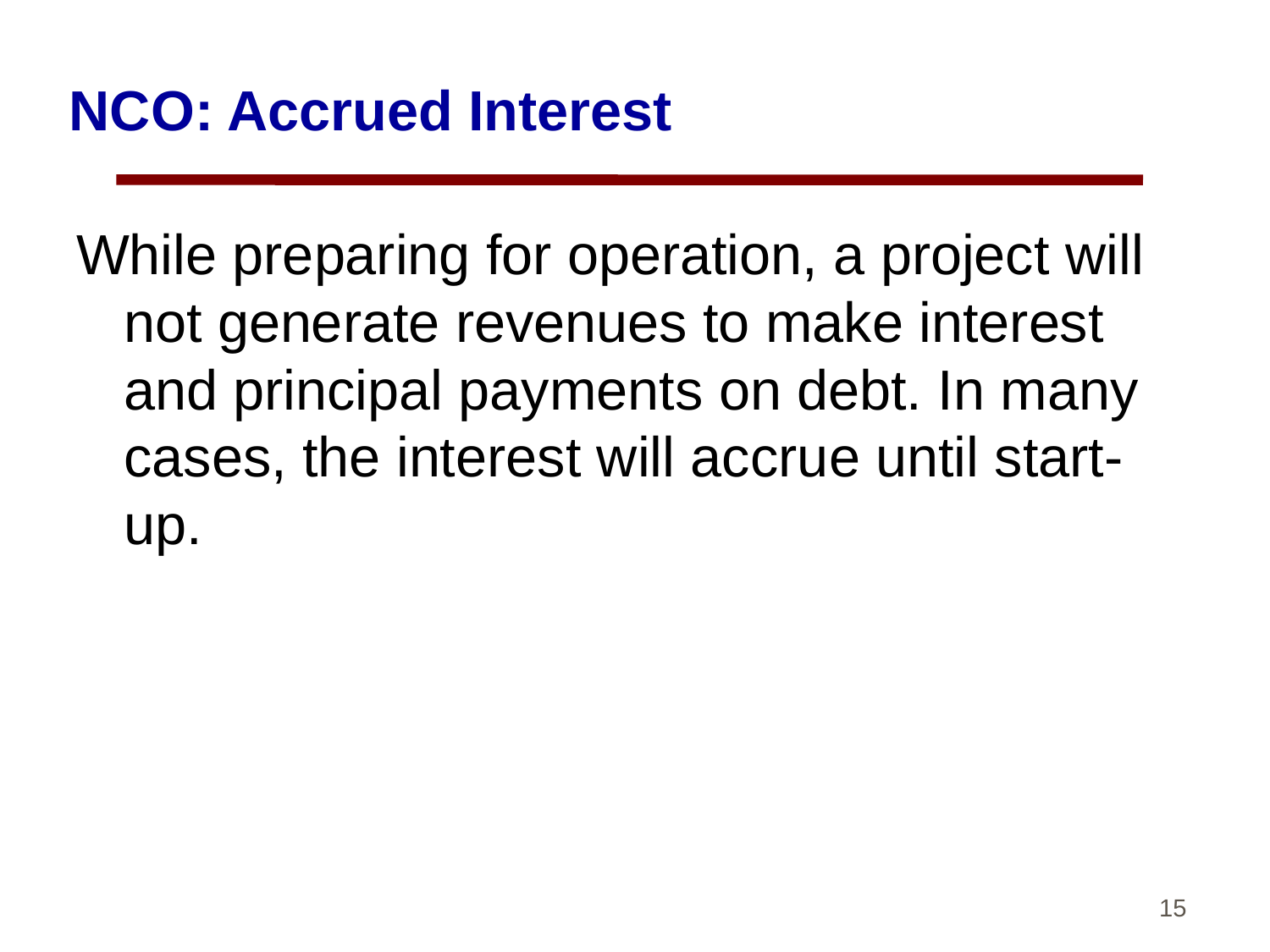

# NCO: Accrued Interest
While preparing for operation, a project will not generate revenues to make interest and principal payments on debt. In many cases, the interest will accrue until start-up.
15